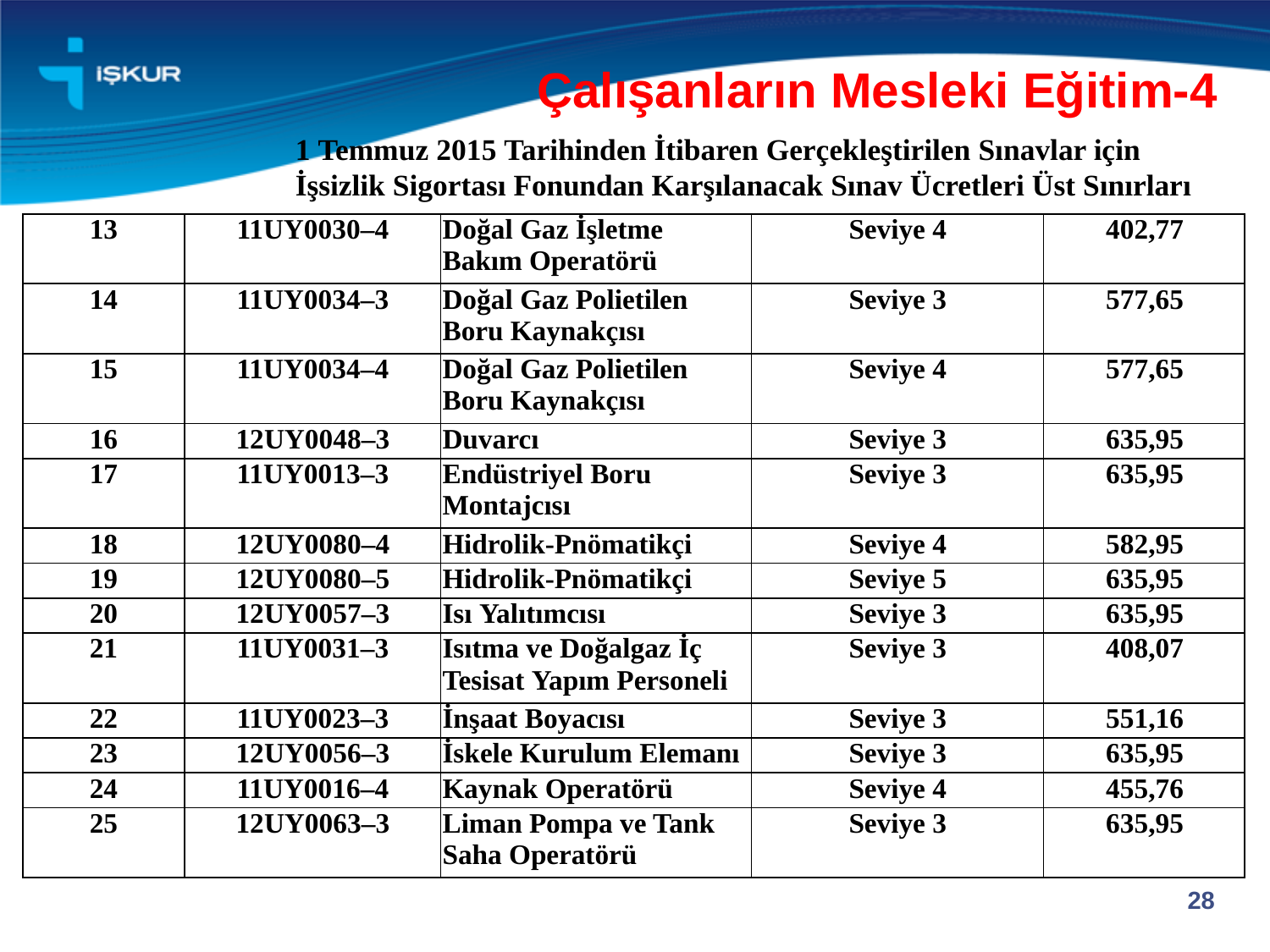

# Çalışanların Mesleki Eğitim-4
1 Temmuz 2015 Tarihinden İtibaren Gerçekleştirilen Sınavlar için İşsizlik Sigortası Fonundan Karşılanacak Sınav Ücretleri Üst Sınırları
| 13 | 11UY0030–4 | Doğal Gaz İşletme Bakım Operatörü | Seviye 4 | 402,77 |
| --- | --- | --- | --- | --- |
| 14 | 11UY0034–3 | Doğal Gaz Polietilen Boru Kaynakçısı | Seviye 3 | 577,65 |
| 15 | 11UY0034–4 | Doğal Gaz Polietilen Boru Kaynakçısı | Seviye 4 | 577,65 |
| 16 | 12UY0048–3 | Duvarcı | Seviye 3 | 635,95 |
| 17 | 11UY0013–3 | Endüstriyel Boru Montajcısı | Seviye 3 | 635,95 |
| 18 | 12UY0080–4 | Hidrolik-Pnömatikçi | Seviye 4 | 582,95 |
| 19 | 12UY0080–5 | Hidrolik-Pnömatikçi | Seviye 5 | 635,95 |
| 20 | 12UY0057–3 | Isı Yalıtımcısı | Seviye 3 | 635,95 |
| 21 | 11UY0031–3 | Isıtma ve Doğalgaz İç Tesisat Yapım Personeli | Seviye 3 | 408,07 |
| 22 | 11UY0023–3 | İnşaat Boyacısı | Seviye 3 | 551,16 |
| 23 | 12UY0056–3 | İskele Kurulum Elemanı | Seviye 3 | 635,95 |
| 24 | 11UY0016–4 | Kaynak Operatörü | Seviye 4 | 455,76 |
| 25 | 12UY0063–3 | Liman Pompa ve Tank Saha Operatörü | Seviye 3 | 635,95 |
28